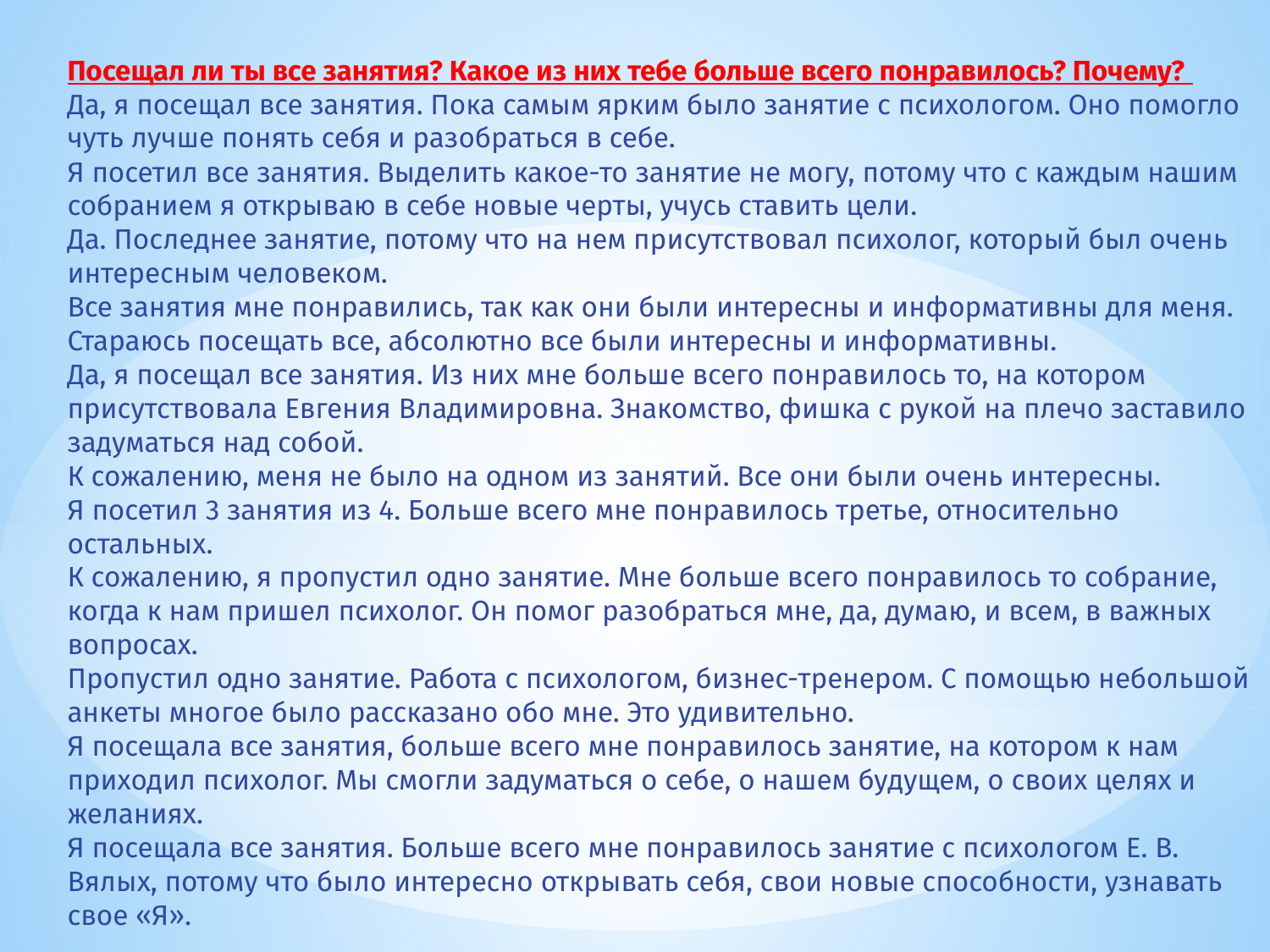

Посещал ли ты все занятия? Какое из них тебе больше всего понравилось? Почему?
Да, я посещал все занятия. Пока самым ярким было занятие с психологом. Оно помогло чуть лучше понять себя и разобраться в себе.
Я посетил все занятия. Выделить какое-то занятие не могу, потому что с каждым нашим собранием я открываю в себе новые черты, учусь ставить цели.
Да. Последнее занятие, потому что на нем присутствовал психолог, который был очень интересным человеком.
Все занятия мне понравились, так как они были интересны и информативны для меня.
Стараюсь посещать все, абсолютно все были интересны и информативны.
Да, я посещал все занятия. Из них мне больше всего понравилось то, на котором присутствовала Евгения Владимировна. Знакомство, фишка с рукой на плечо заставило задуматься над собой.
К сожалению, меня не было на одном из занятий. Все они были очень интересны.
Я посетил 3 занятия из 4. Больше всего мне понравилось третье, относительно остальных.
К сожалению, я пропустил одно занятие. Мне больше всего понравилось то собрание, когда к нам пришел психолог. Он помог разобраться мне, да, думаю, и всем, в важных вопросах.
Пропустил одно занятие. Работа с психологом, бизнес-тренером. С помощью небольшой анкеты многое было рассказано обо мне. Это удивительно.
Я посещала все занятия, больше всего мне понравилось занятие, на котором к нам приходил психолог. Мы смогли задуматься о себе, о нашем будущем, о своих целях и желаниях.
Я посещала все занятия. Больше всего мне понравилось занятие с психологом Е. В. Вялых, потому что было интересно открывать себя, свои новые способности, узнавать свое «Я».